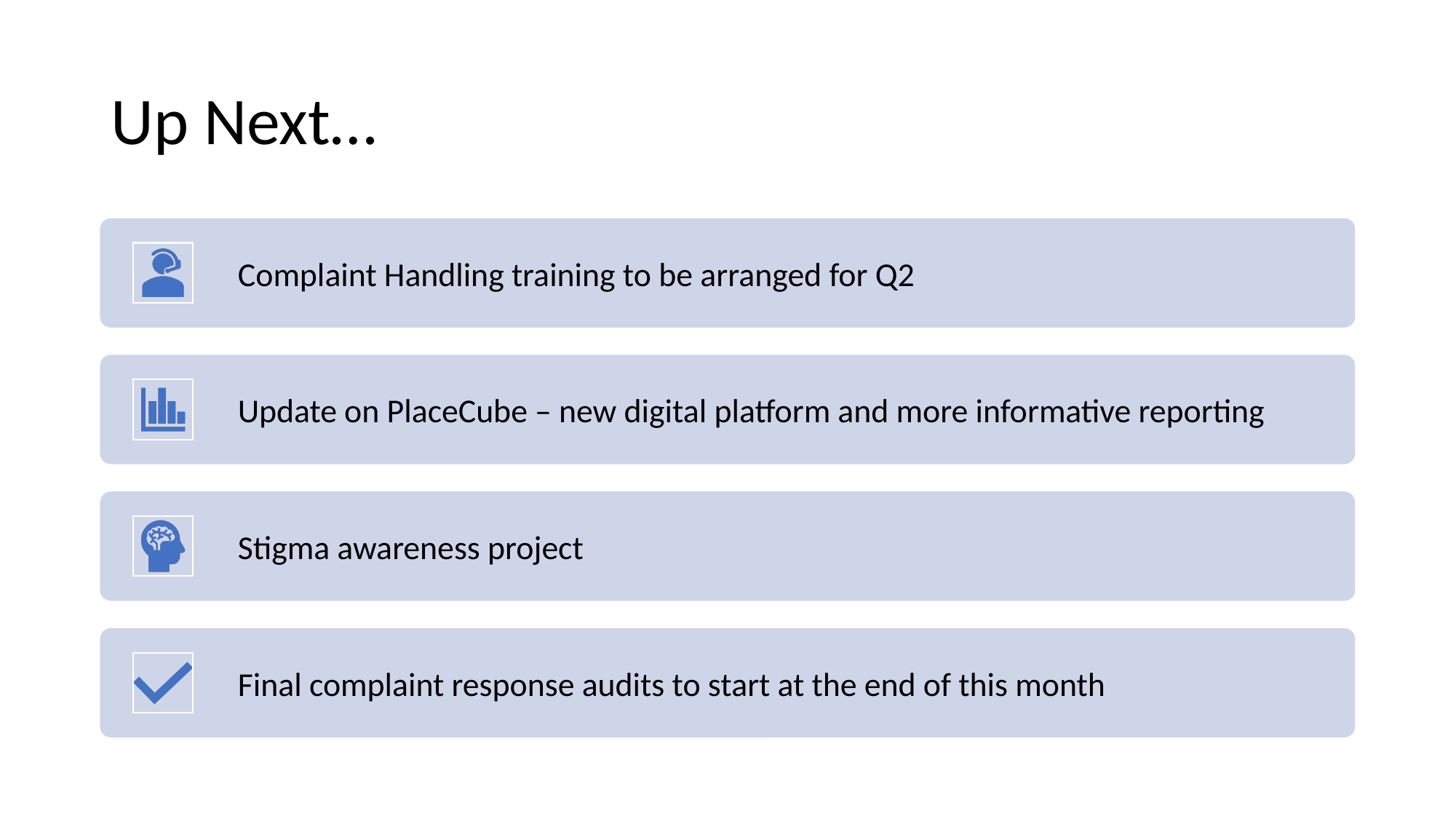

# Up Next…
Complaint Handling training to be arranged for Q2
Update on PlaceCube – new digital platform and more informative reporting
Stigma awareness project
Final complaint response audits to start at the end of this month